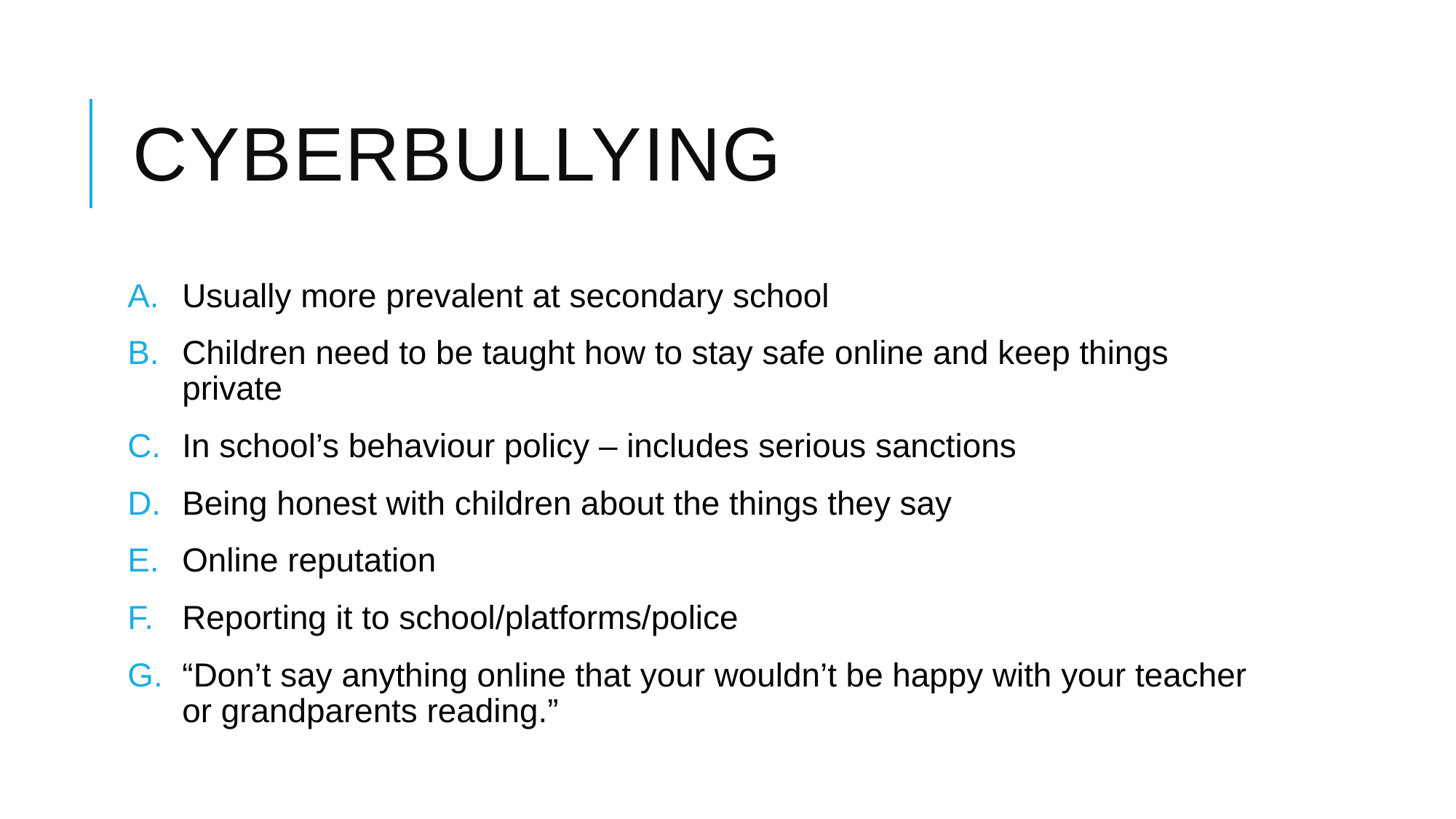

# cyberbullying
Usually more prevalent at secondary school
Children need to be taught how to stay safe online and keep things private
In school’s behaviour policy – includes serious sanctions
Being honest with children about the things they say
Online reputation
Reporting it to school/platforms/police
“Don’t say anything online that your wouldn’t be happy with your teacher or grandparents reading.”